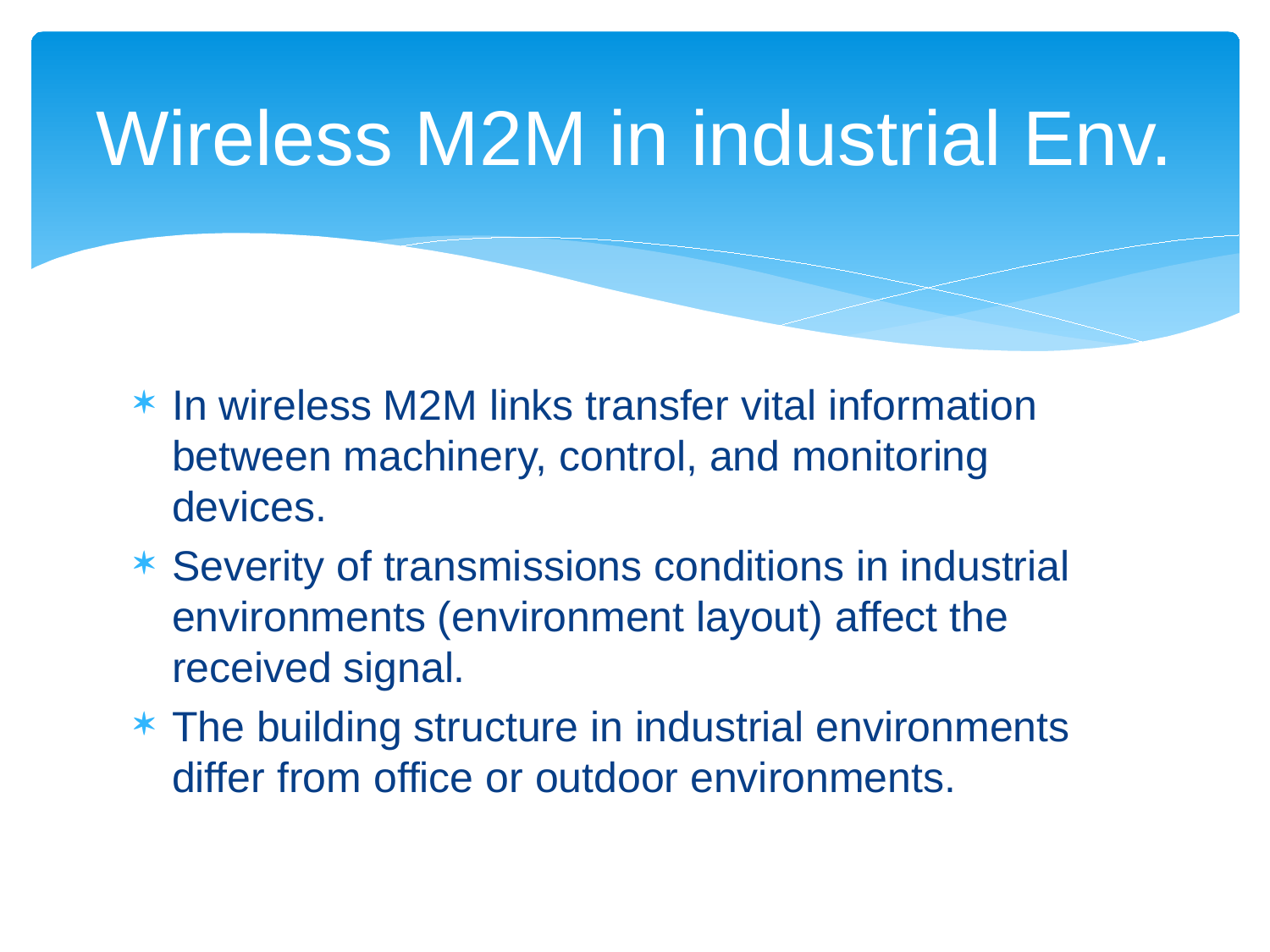

# Wireless M2M in industrial Env.
In wireless M2M links transfer vital information between machinery, control, and monitoring devices.
Severity of transmissions conditions in industrial environments (environment layout) affect the received signal.
The building structure in industrial environments differ from office or outdoor environments.